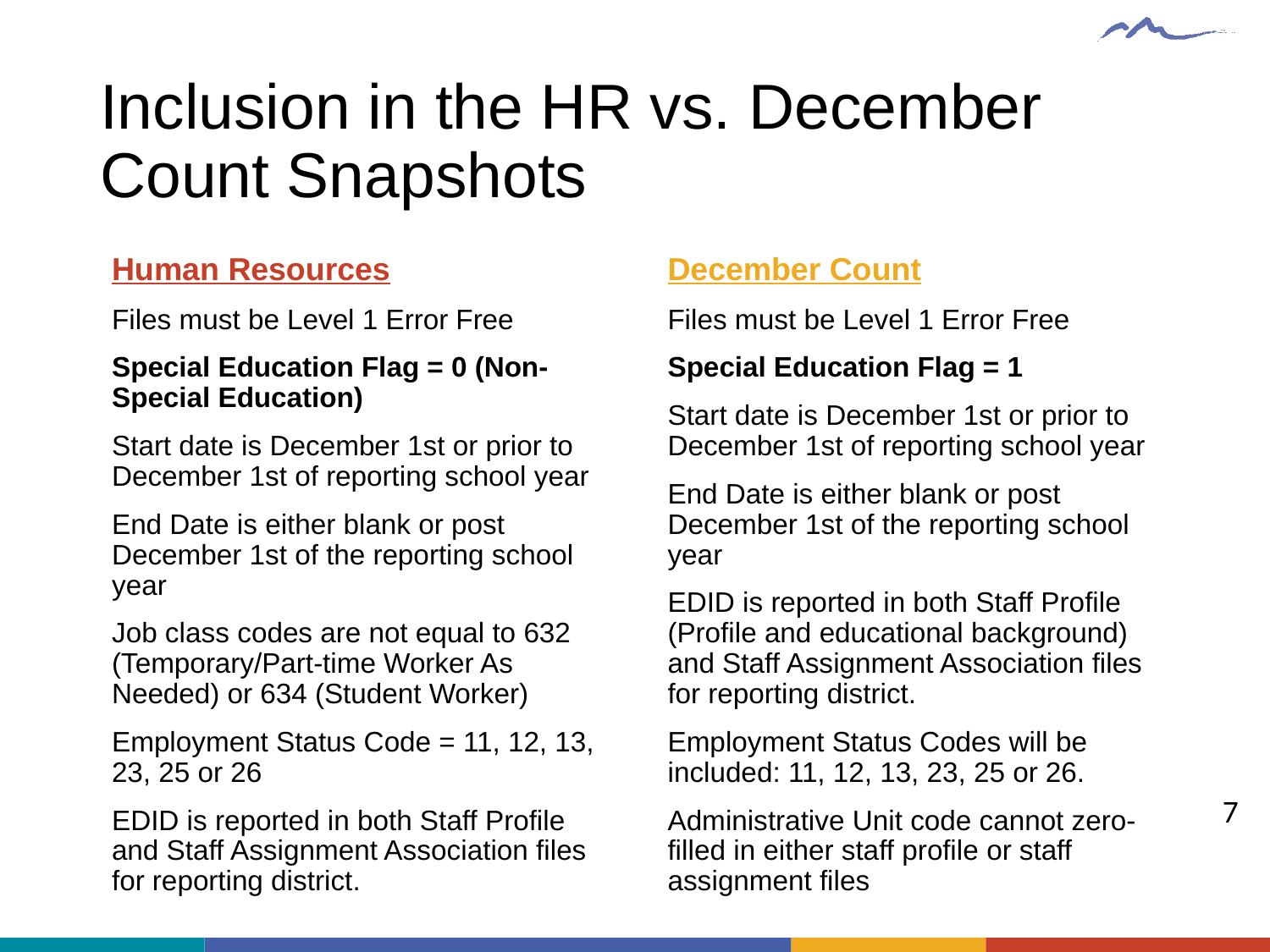

# Inclusion in the HR vs. December Count Snapshots
Human Resources
Files must be Level 1 Error Free
Special Education Flag = 0 (Non-Special Education)
Start date is December 1st or prior to December 1st of reporting school year
End Date is either blank or post December 1st of the reporting school year
Job class codes are not equal to 632 (Temporary/Part-time Worker As Needed) or 634 (Student Worker)
Employment Status Code = 11, 12, 13, 23, 25 or 26
EDID is reported in both Staff Profile and Staff Assignment Association files for reporting district.

December Count
Files must be Level 1 Error Free
Special Education Flag = 1
Start date is December 1st or prior to December 1st of reporting school year
End Date is either blank or post December 1st of the reporting school year
EDID is reported in both Staff Profile (Profile and educational background) and Staff Assignment Association files for reporting district.
Employment Status Codes will be included: 11, 12, 13, 23, 25 or 26.
Administrative Unit code cannot zero-filled in either staff profile or staff assignment files

7